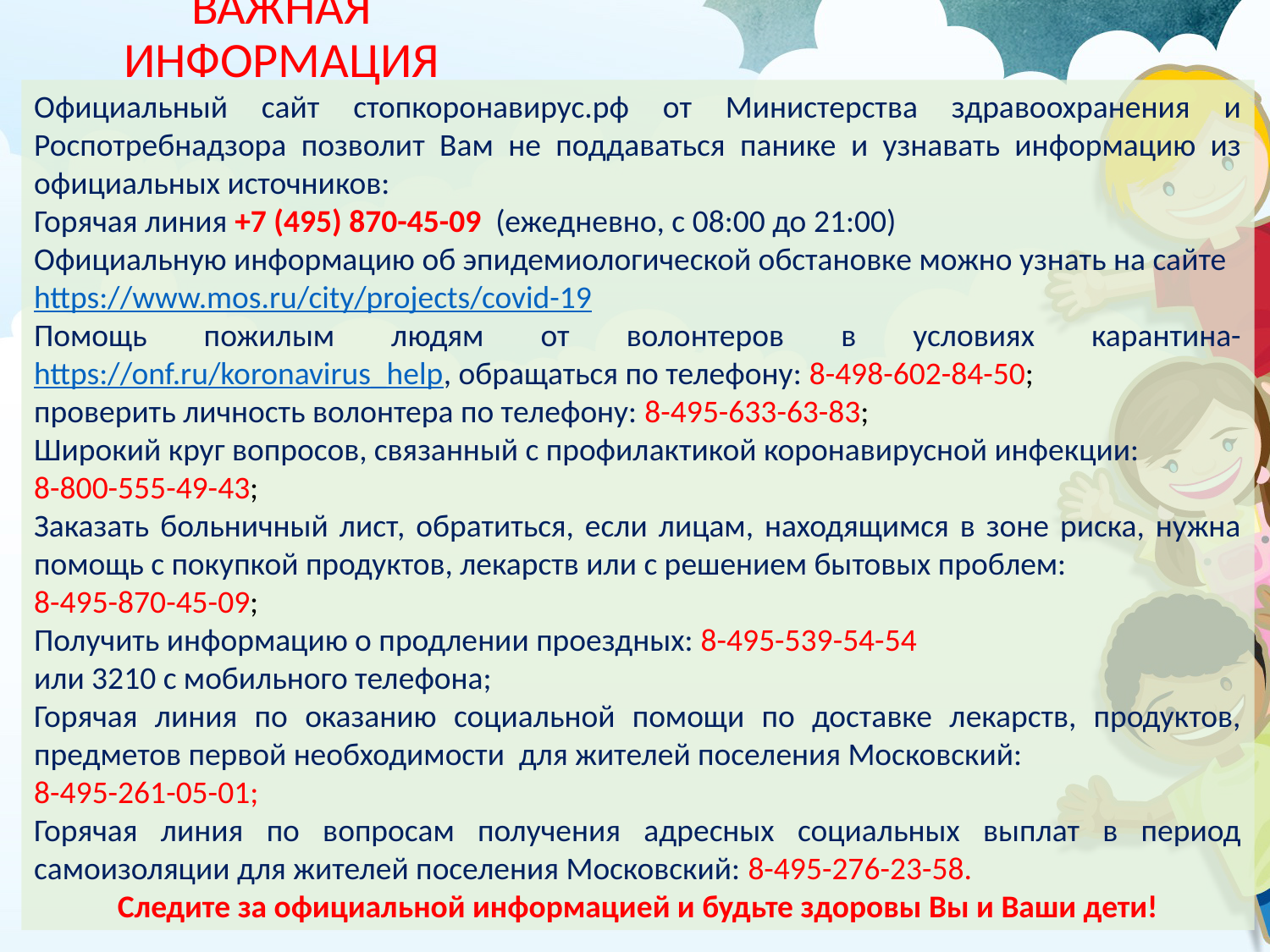

# ВАЖНАЯ ИНФОРМАЦИЯ
Официальный сайт стопкоронавирус.рф от Министерства здравоохранения и Роспотребнадзора позволит Вам не поддаваться панике и узнавать информацию из официальных источников:
Горячая линия +7 (495) 870-45-09  (ежедневно, с 08:00 до 21:00)
Официальную информацию об эпидемиологической обстановке можно узнать на сайте https://www.mos.ru/city/projects/covid-19
Помощь пожилым людям от волонтеров в условиях карантина- https://onf.ru/koronavirus_help, обращаться по телефону: 8-498-602-84-50;
проверить личность волонтера по телефону: 8-495-633-63-83;
Широкий круг вопросов, связанный с профилактикой коронавирусной инфекции:
8-800-555-49-43;
Заказать больничный лист, обратиться, если лицам, находящимся в зоне риска, нужна помощь с покупкой продуктов, лекарств или с решением бытовых проблем:
8-495-870-45-09;
Получить информацию о продлении проездных: 8-495-539-54-54
или 3210 с мобильного телефона;
Горячая линия по оказанию социальной помощи по доставке лекарств, продуктов, предметов первой необходимости  для жителей поселения Московский:
8-495-261-05-01;
Горячая линия по вопросам получения адресных социальных выплат в период самоизоляции для жителей поселения Московский: 8-495-276-23-58.
Следите за официальной информацией и будьте здоровы Вы и Ваши дети!